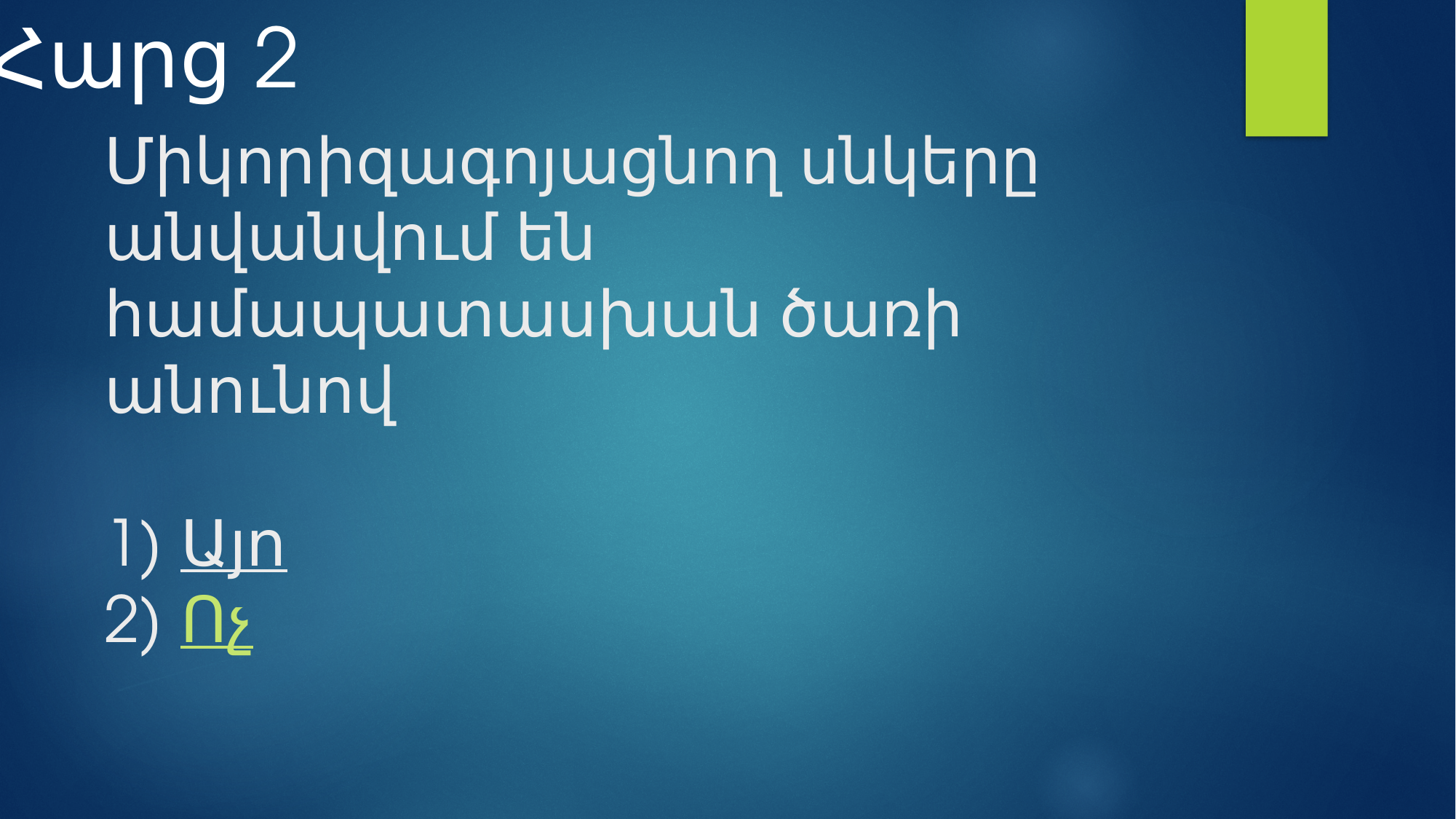

Հարց 2
# Միկորիզագոյացնող սնկերը անվանվում են համապատասխան ծառի անունով 1) Այո 2) Ոչ